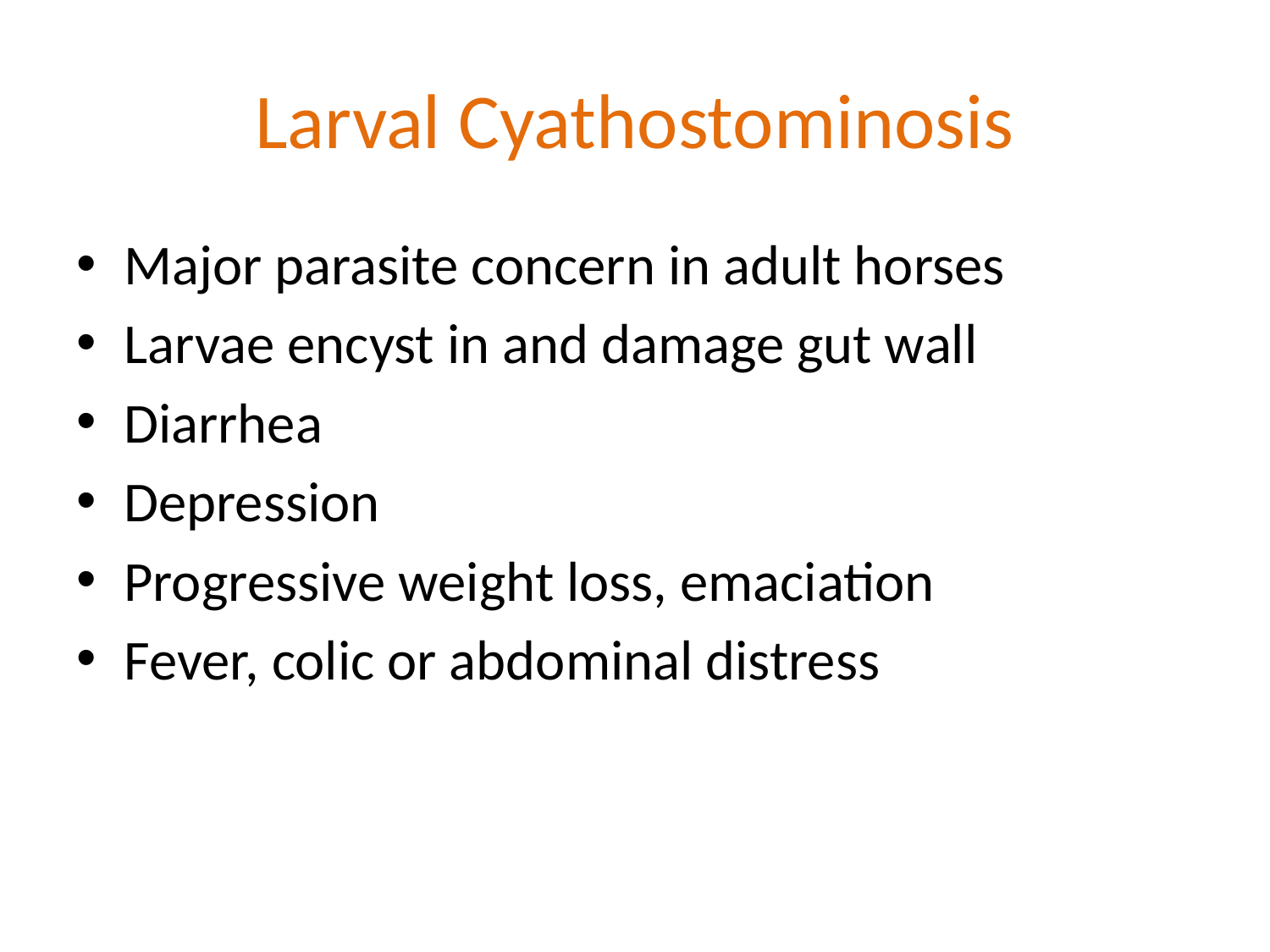

# Larval Cyathostominosis
Major parasite concern in adult horses
Larvae encyst in and damage gut wall
Diarrhea
Depression
Progressive weight loss, emaciation
Fever, colic or abdominal distress